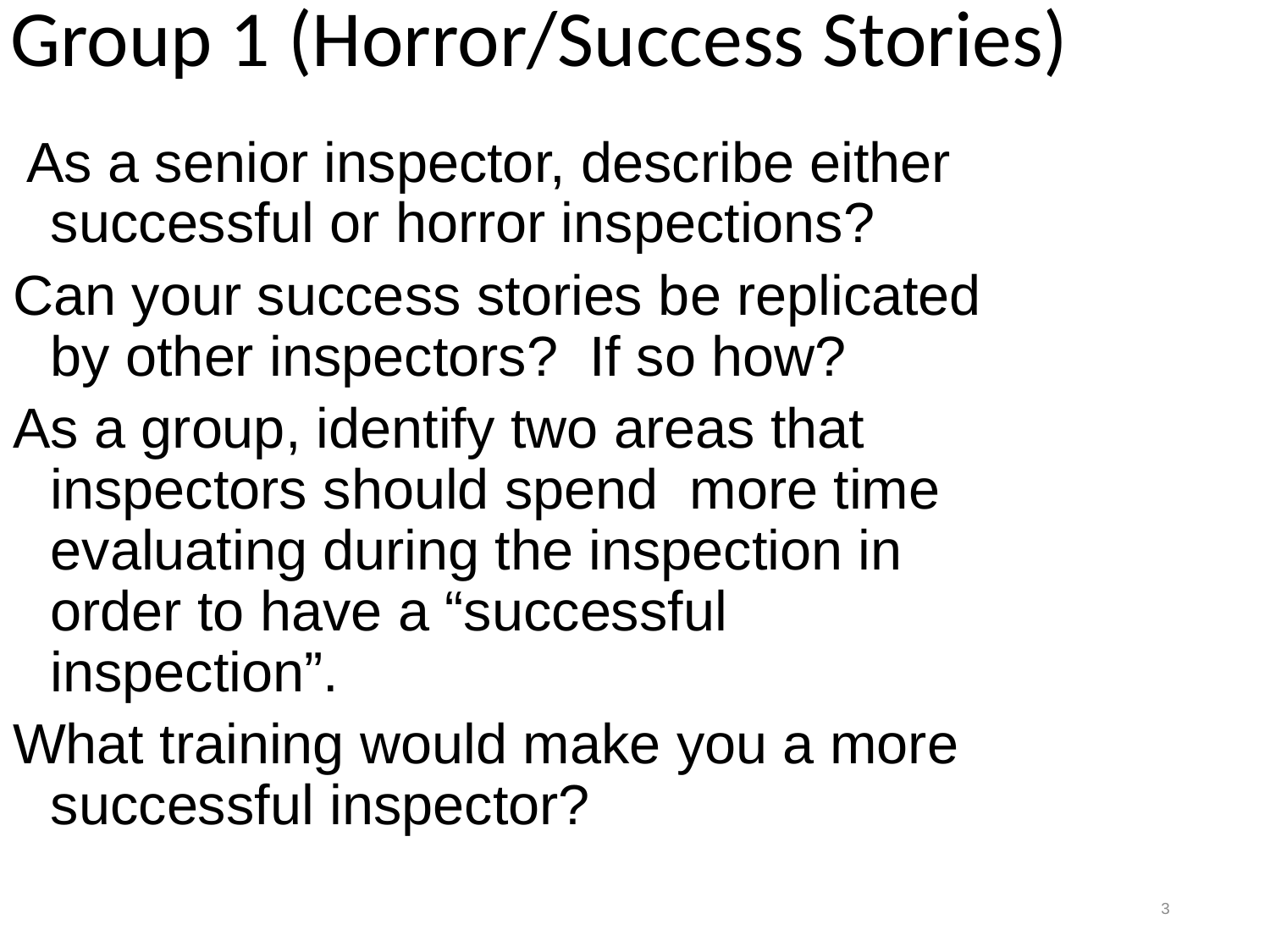

Group 1 (Horror/Success Stories)
Inspection Success Stories
 As a senior inspector, describe either successful or horror inspections?
Can your success stories be replicated by other inspectors?  If so how?
As a group, identify two areas that inspectors should spend  more time evaluating during the inspection in order to have a “successful inspection”.
What training would make you a more successful inspector?

3